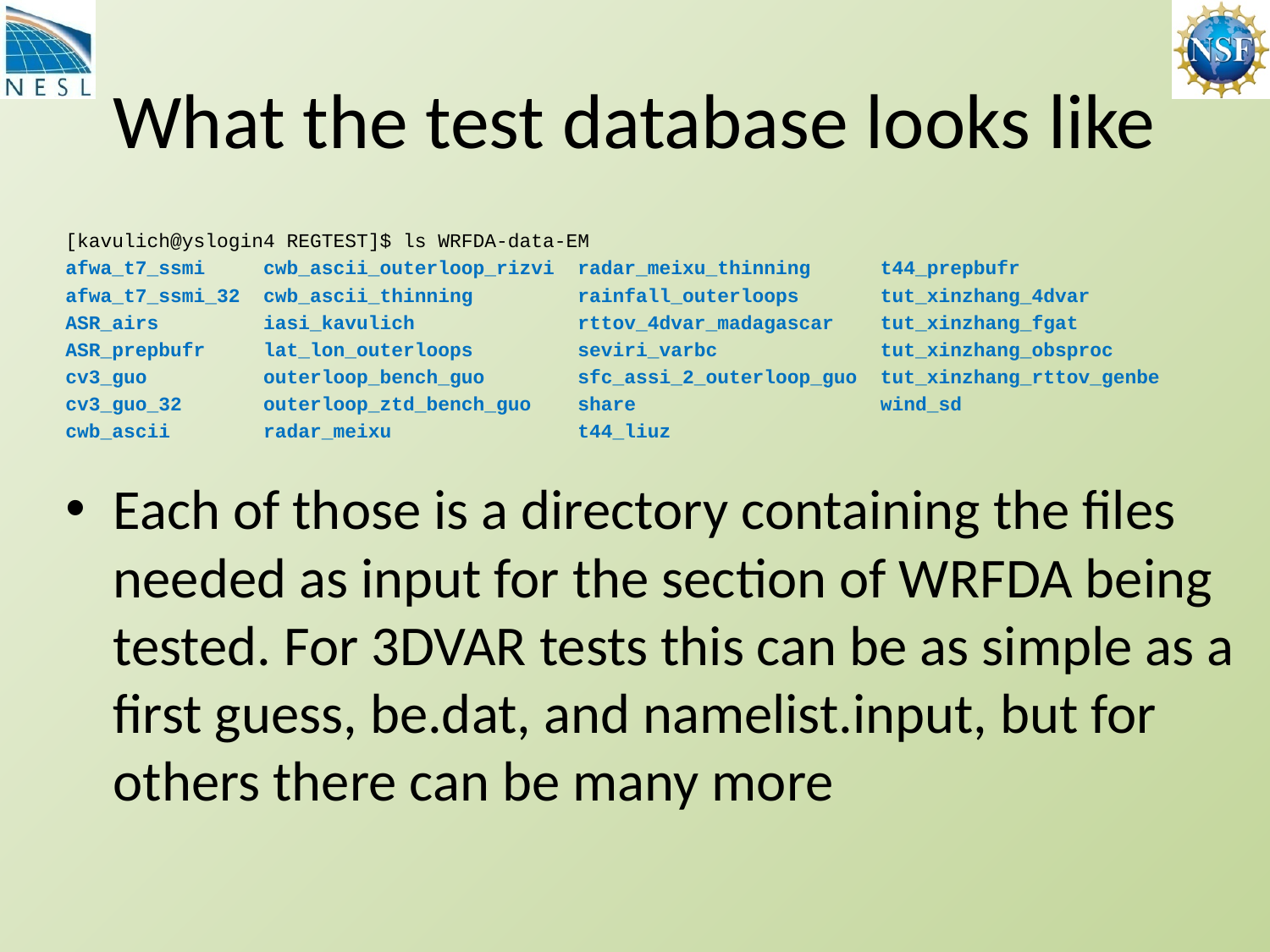

# What the test database looks like
[kavulich@yslogin4 REGTEST]$ ls WRFDA-data-EM
afwa_t7_ssmi     cwb_ascii_outerloop_rizvi  radar_meixu_thinning      t44_prepbufr
afwa_t7_ssmi_32  cwb_ascii_thinning         rainfall_outerloops       tut_xinzhang_4dvar
ASR_airs         iasi_kavulich              rttov_4dvar_madagascar    tut_xinzhang_fgat
ASR_prepbufr     lat_lon_outerloops         seviri_varbc              tut_xinzhang_obsproc
cv3_guo          outerloop_bench_guo        sfc_assi_2_outerloop_guo  tut_xinzhang_rttov_genbe
cv3_guo_32       outerloop_ztd_bench_guo    share                     wind_sd
cwb_ascii        radar_meixu                t44_liuz

Each of those is a directory containing the files needed as input for the section of WRFDA being tested. For 3DVAR tests this can be as simple as a first guess, be.dat, and namelist.input, but for others there can be many more